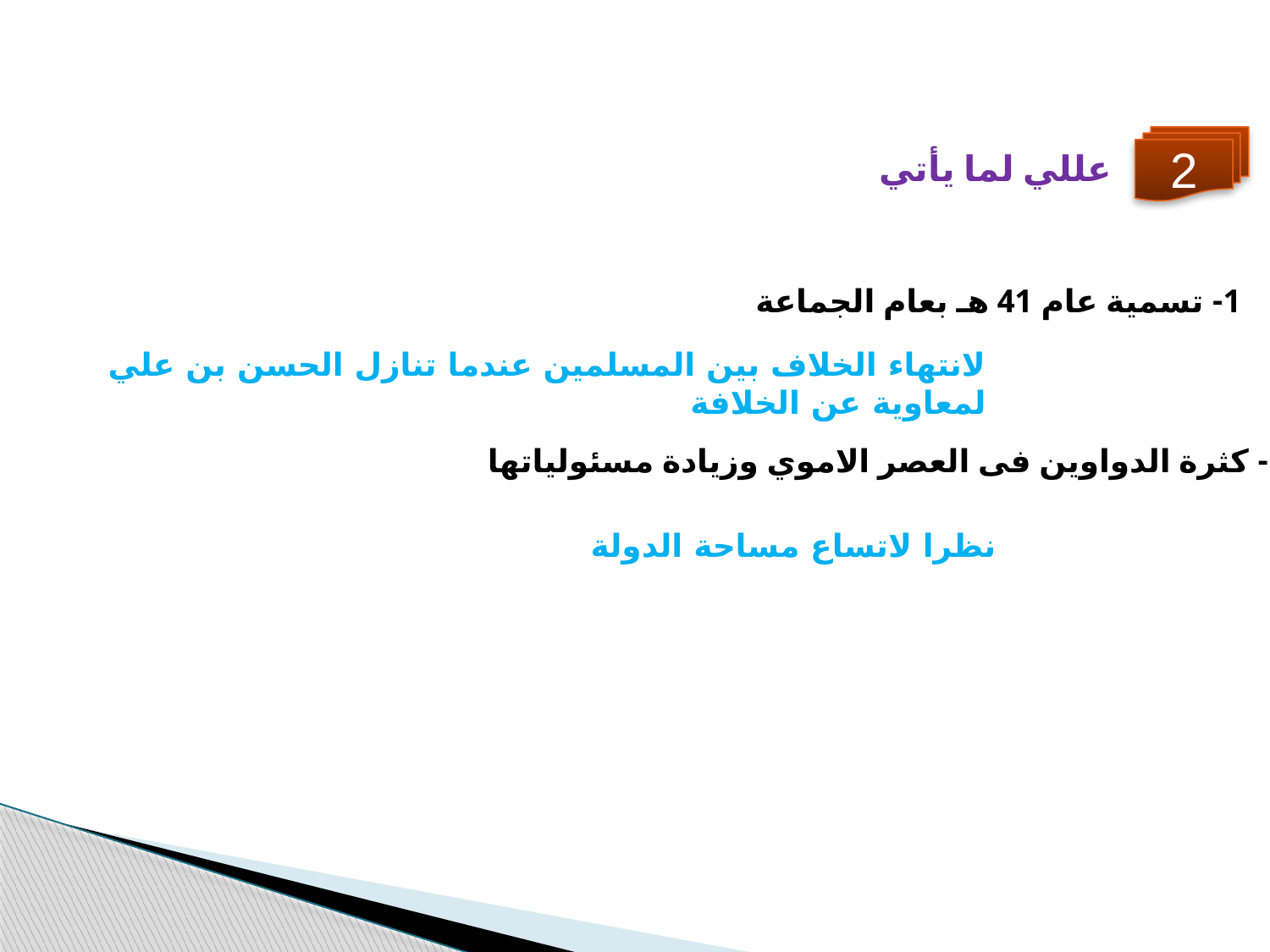

2
عللي لما يأتي
1- تسمية عام 41 هـ بعام الجماعة
لانتهاء الخلاف بين المسلمين عندما تنازل الحسن بن علي لمعاوية عن الخلافة
2- كثرة الدواوين فى العصر الاموي وزيادة مسئولياتها
نظرا لاتساع مساحة الدولة